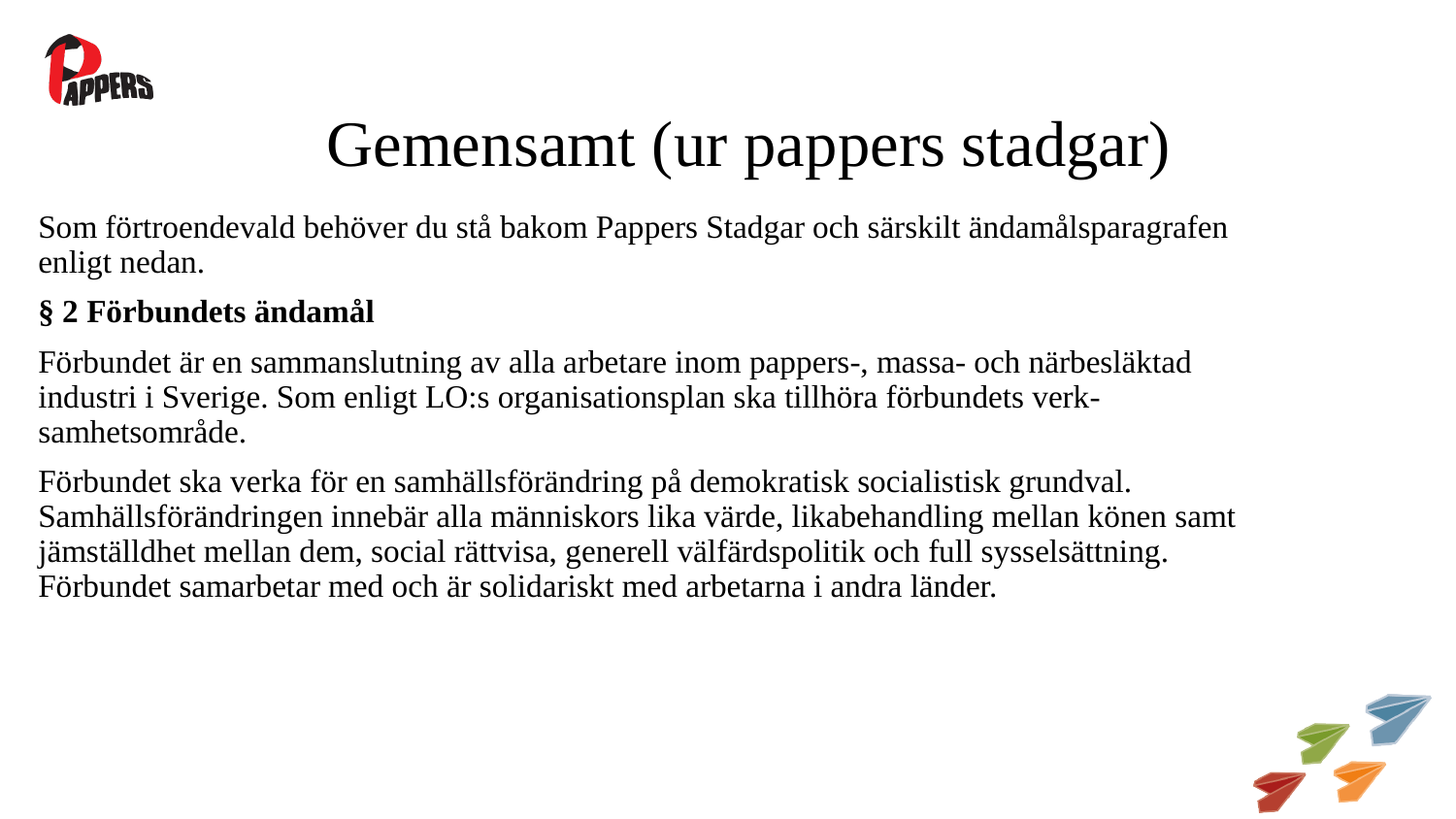

# Gemensamt (ur pappers stadgar)
Som förtroendevald behöver du stå bakom Pappers Stadgar och särskilt ändamålsparagrafen enligt nedan.
§ 2 Förbundets ändamål
Förbundet är en sammanslutning av alla arbetare inom pappers-, massa- och närbesläktad industri i Sverige. Som enligt LO:s organisationsplan ska tillhöra förbundets verk- samhetsområde.
Förbundet ska verka för en samhällsförändring på demokratisk socialistisk grundval. Samhällsförändringen innebär alla människors lika värde, likabehandling mellan könen samt jämställdhet mellan dem, social rättvisa, generell välfärdspolitik och full sysselsättning. Förbundet samarbetar med och är solidariskt med arbetarna i andra länder.